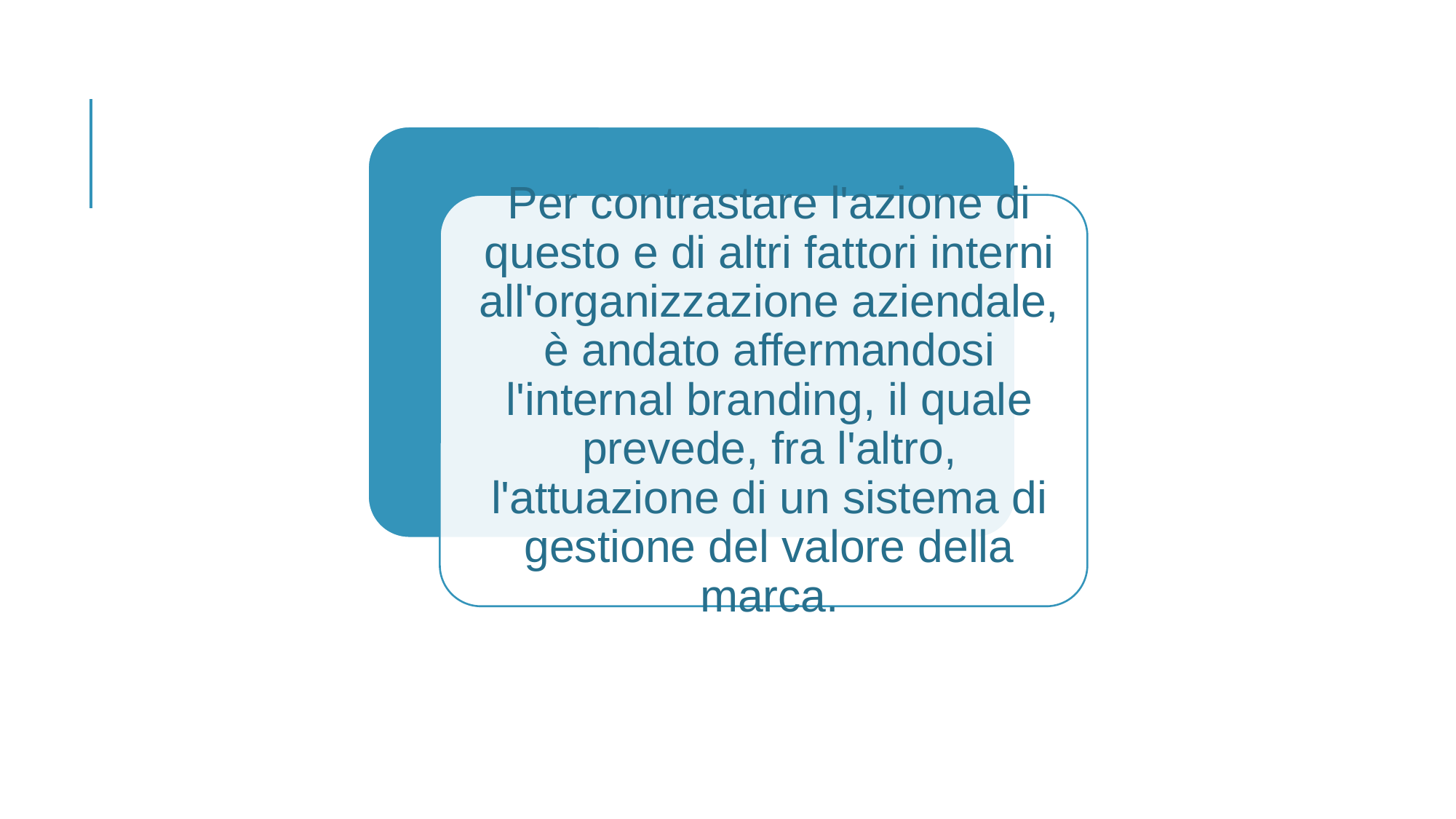

Per contrastare l'azione di questo e di altri fattori interni all'organizzazione aziendale, è andato affermandosi l'internal branding, il quale prevede, fra l'altro, l'attuazione di un sistema di gestione del valore della marca.